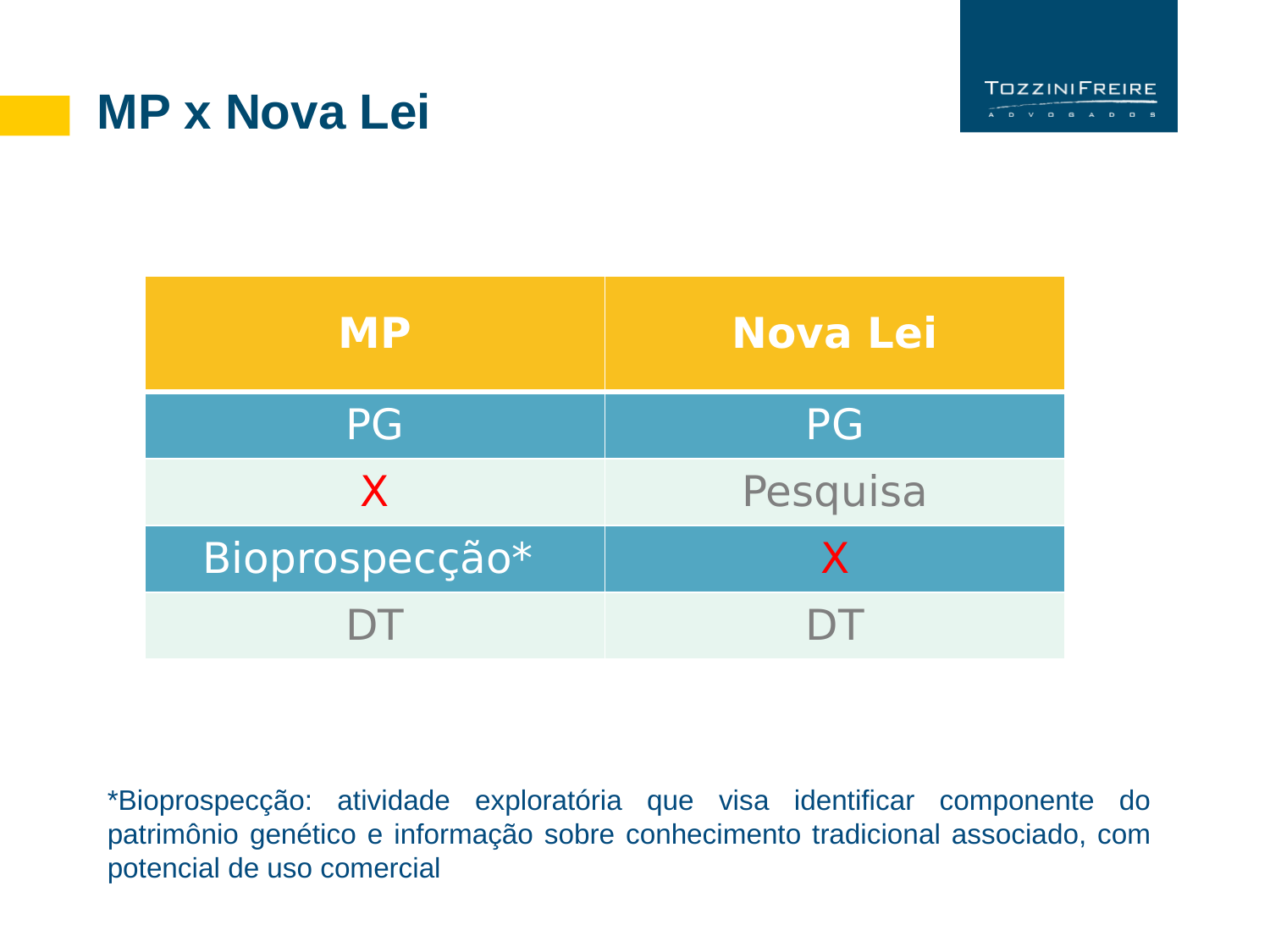

MP x Nova Lei

| MP | Nova Lei |
| --- | --- |
| PG | PG |
| X | Pesquisa |
| Bioprospecção\* | X |
| DT | DT |
*Bioprospecção: atividade exploratória que visa identificar componente do patrimônio genético e informação sobre conhecimento tradicional associado, com potencial de uso comercial